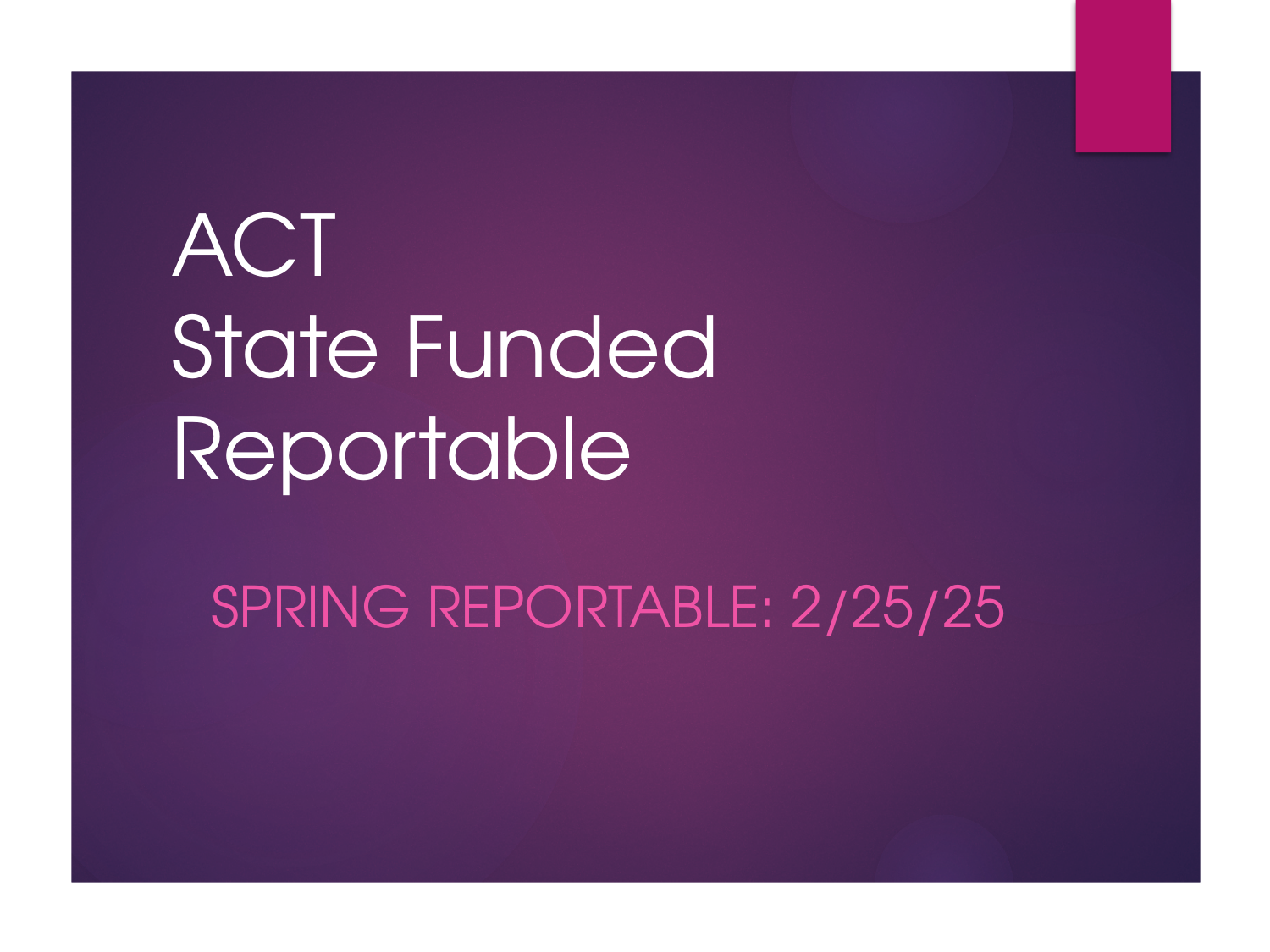

# ACT State Funded Reportable
Spring Reportable: 2/25/25